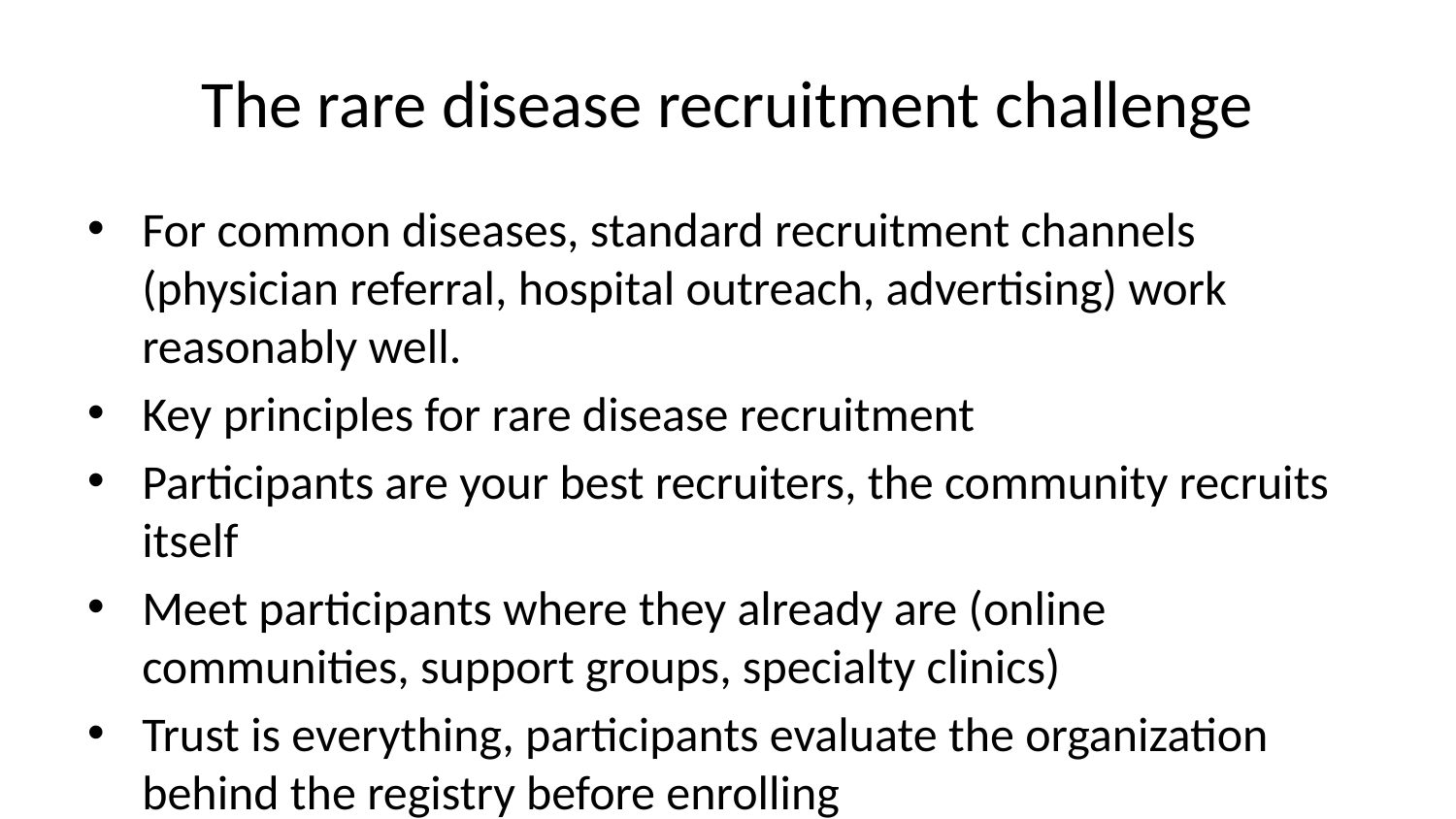

# The rare disease recruitment challenge
For common diseases, standard recruitment channels (physician referral, hospital outreach, advertising) work reasonably well.
Key principles for rare disease recruitment
Participants are your best recruiters, the community recruits itself
Meet participants where they already are (online communities, support groups, specialty clinics)
Trust is everything, participants evaluate the organization behind the registry before enrolling
Reduce friction relentlessly, every extra step loses participants